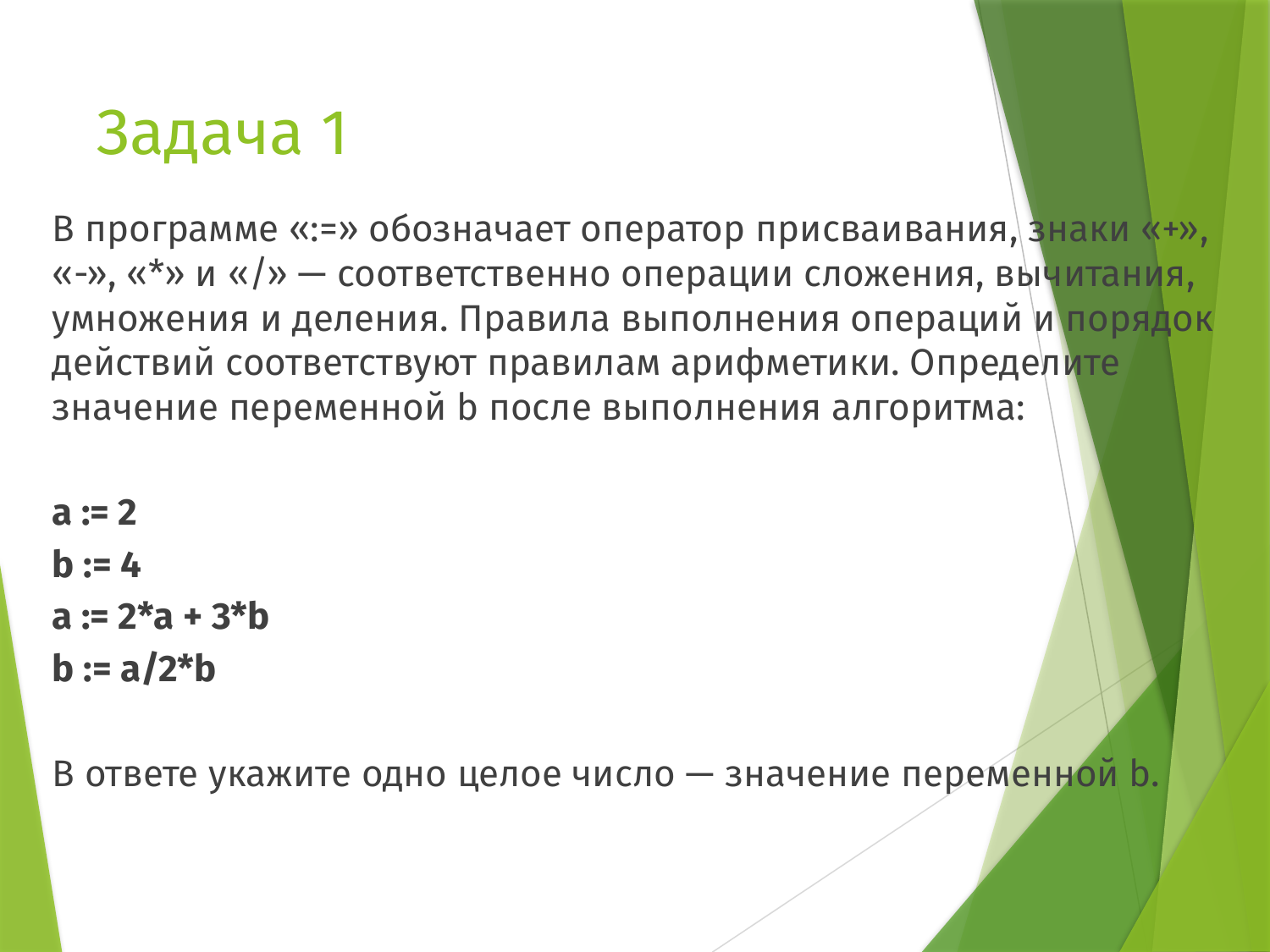

# Задача 1
В программе «:=» обозначает оператор присваивания, знаки «+», «-», «*» и «/» — соответственно операции сложения, вычитания, умножения и деления. Правила выполнения операций и порядок действий соответствуют правилам арифметики. Определите значение переменной b после выполнения алгоритма:

а := 2
b := 4
а := 2*а + 3*b
b := a/2*b

В ответе укажите одно целое число — значение переменной b.